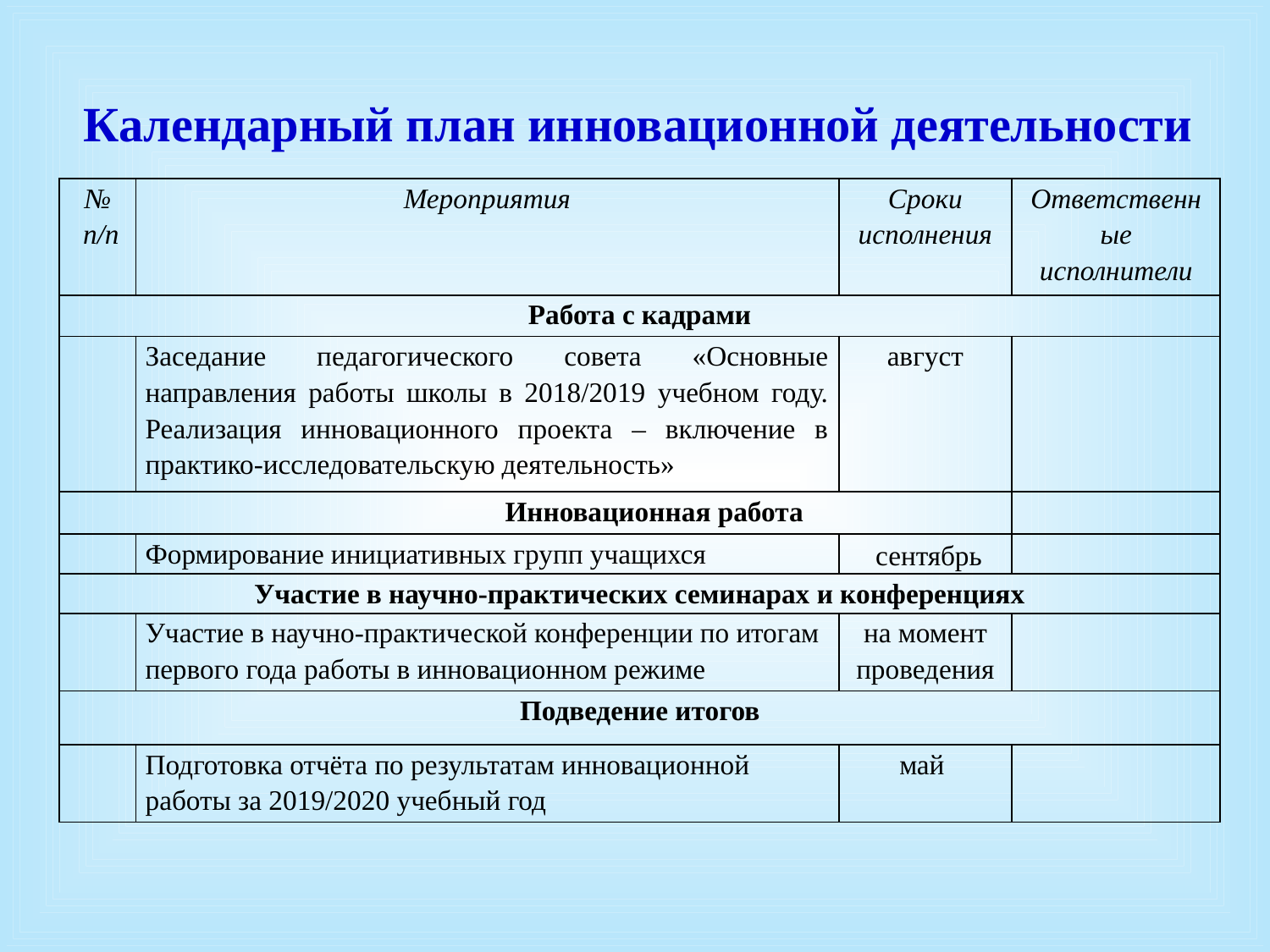

Календарный план инновационной деятельности
| №  п/п | Мероприятия | Сроки исполнения | Ответственные исполнители |
| --- | --- | --- | --- |
| Работа с кадрами |  |  |  |
|  | Заседание педагогического совета «Основные направления работы школы в 2018/2019 учебном году. Реализация инновационного проекта – включение в практико-исследовательскую деятельность» | август |  |
| Инновационная работа |  |  |  |
|  | Формирование инициативных групп учащихся | сентябрь |  |
| Участие в научно-практических семинарах и конференциях |  |  |  |
|  | Участие в научно-практической конференции по итогам первого года работы в инновационном режиме | на момент проведения |  |
| Подведение итогов |  |  |  |
|  | Подготовка отчёта по результатам инновационной работы за 2019/2020 учебный год | май |  |